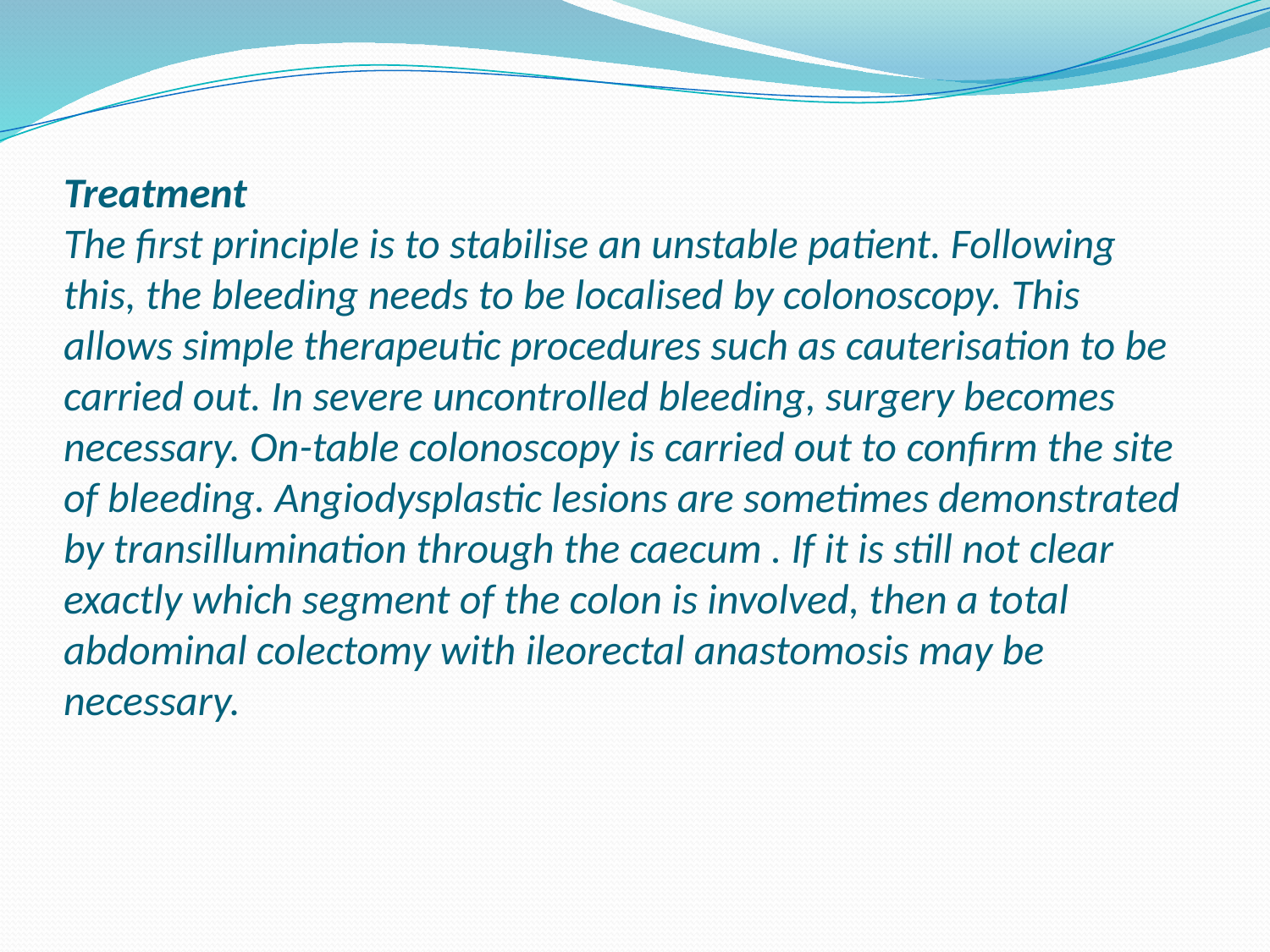

# Treatment The first principle is to stabilise an unstable patient. Following this, the bleeding needs to be localised by colonoscopy. This allows simple therapeutic procedures such as cauterisation to be carried out. In severe uncontrolled bleeding, surgery becomes necessary. On-table colonoscopy is carried out to confirm the site of bleeding. Angiodysplastic lesions are sometimes demonstrated by transillumination through the caecum . If it is still not clear exactly which segment of the colon is involved, then a total abdominal colectomy with ileorectal anastomosis may be necessary.